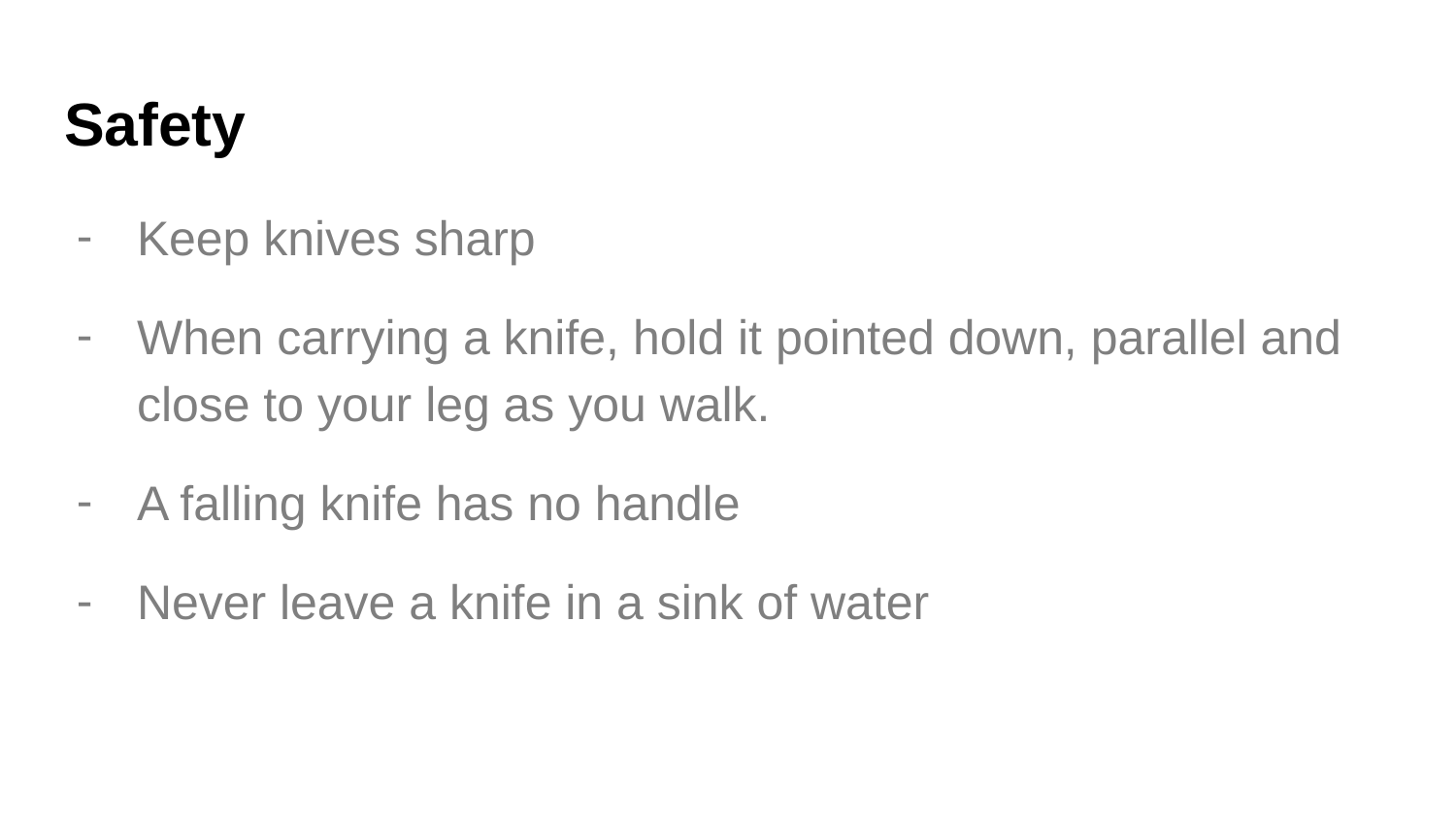

# Safety
Keep knives sharp
When carrying a knife, hold it pointed down, parallel and close to your leg as you walk.
A falling knife has no handle
Never leave a knife in a sink of water